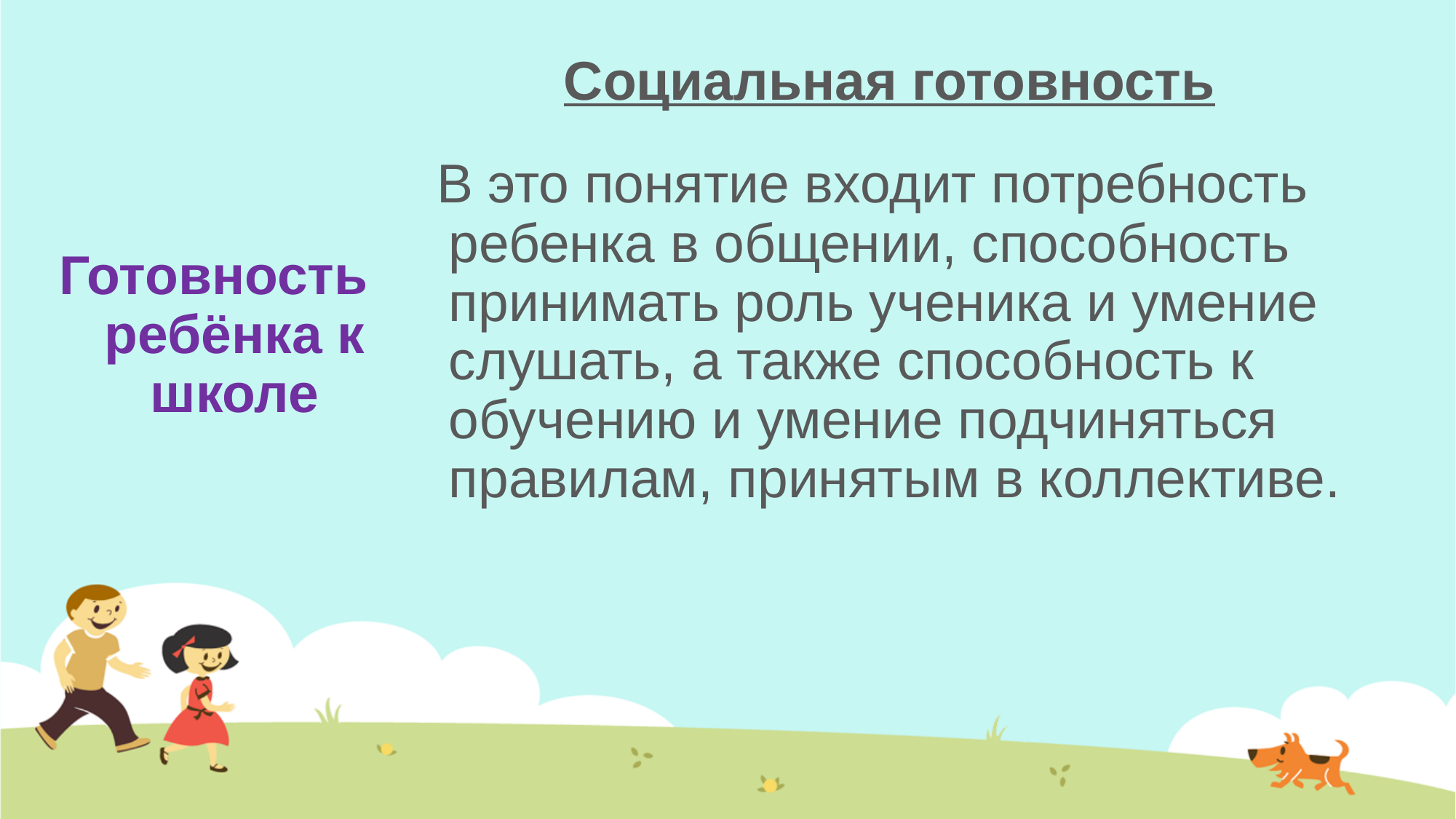

# Социальная готовность

Готовность
ребёнка к школе
 В это понятие входит потребность ребенка в общении, способность принимать роль ученика и умение слушать, а также способность к обучению и умение подчиняться правилам, принятым в коллективе.